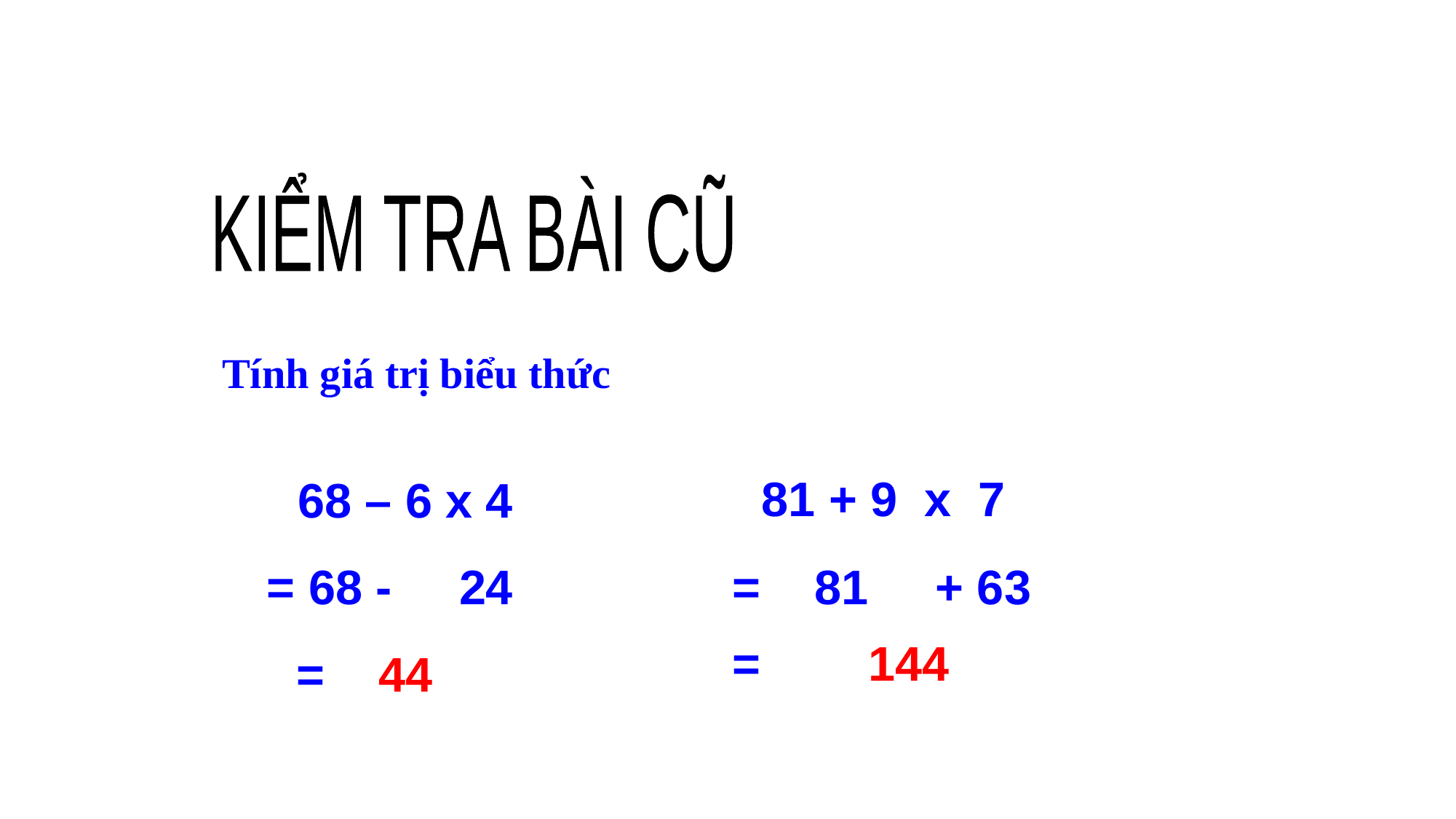

KIỂM TRA BÀI CŨ
Tính giá trị biểu thức
81 + 9  x  7
68 – 6 x 4
=    81     + 63
= 68 -     24
=        144
=    44